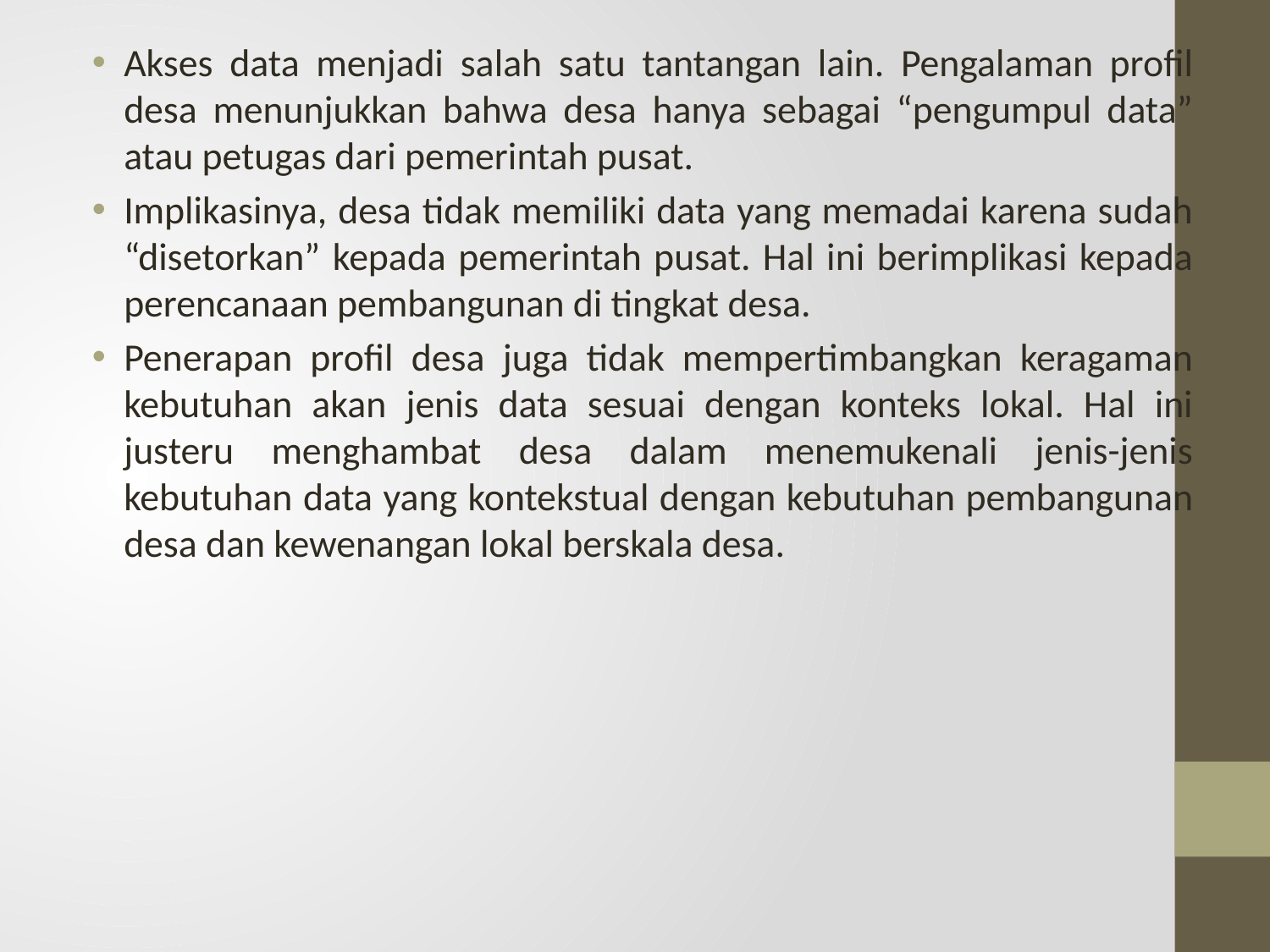

Akses data menjadi salah satu tantangan lain. Pengalaman profil desa menunjukkan bahwa desa hanya sebagai “pengumpul data” atau petugas dari pemerintah pusat.
Implikasinya, desa tidak memiliki data yang memadai karena sudah “disetorkan” kepada pemerintah pusat. Hal ini berimplikasi kepada perencanaan pembangunan di tingkat desa.
Penerapan profil desa juga tidak mempertimbangkan keragaman kebutuhan akan jenis data sesuai dengan konteks lokal. Hal ini justeru menghambat desa dalam menemukenali jenis-jenis kebutuhan data yang kontekstual dengan kebutuhan pembangunan desa dan kewenangan lokal berskala desa.